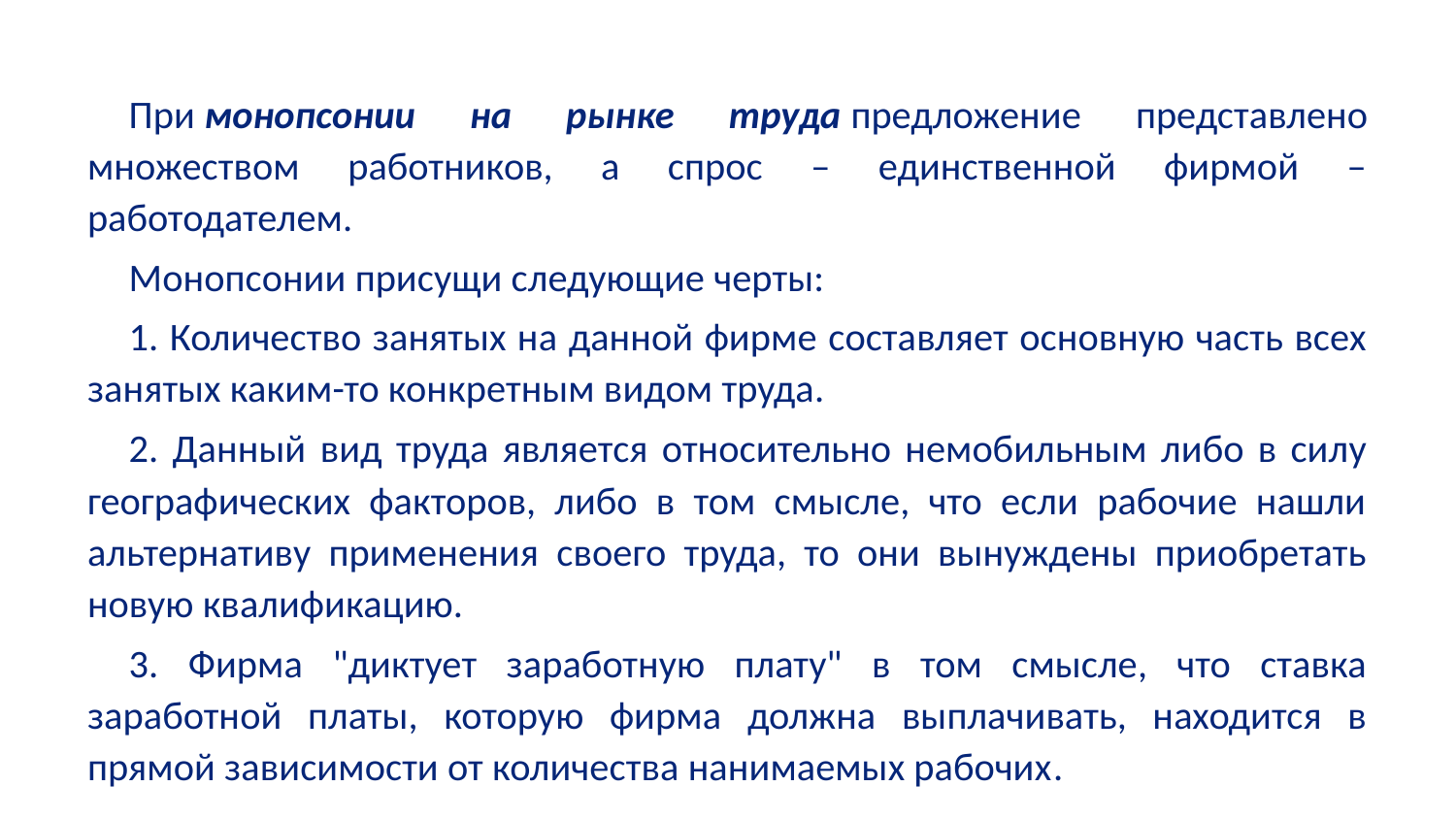

При монопсонии на рынке труда предложение представлено множеством работников, а спрос – единственной фирмой – работодателем.
Монопсонии присущи следующие черты:
1. Количество занятых на данной фирме составляет основную часть всех занятых каким-то конкретным видом труда.
2. Данный вид труда является относительно немобильным либо в силу географических факторов, либо в том смысле, что если рабочие нашли альтернативу применения своего труда, то они вынуждены приобретать новую квалификацию.
3. Фирма "диктует заработную плату" в том смысле, что ставка заработной платы, которую фирма должна выплачивать, находится в прямой зависимости от количества нанимаемых рабочих.